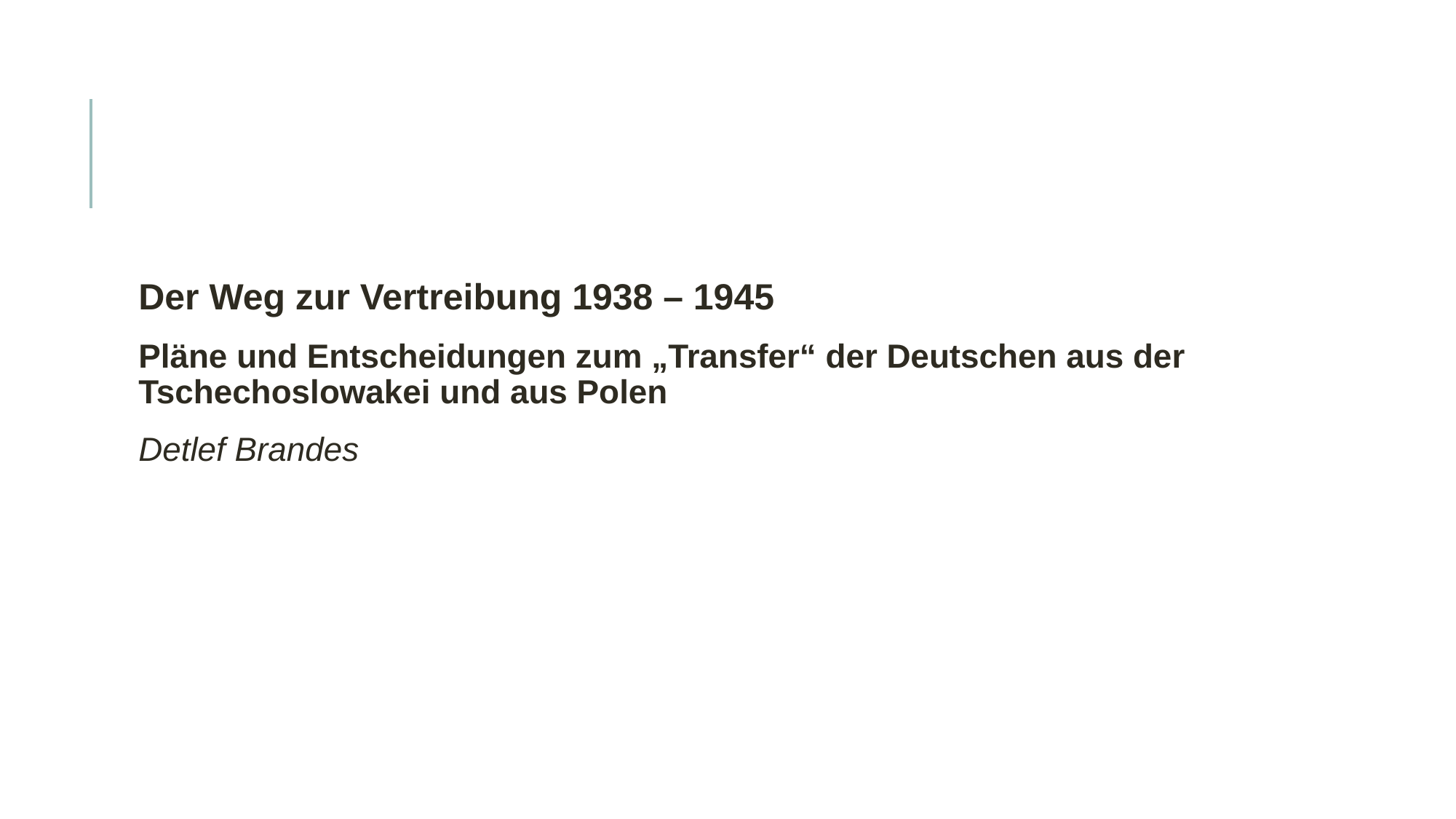

#
Der Weg zur Vertreibung 1938 – 1945
Pläne und Entscheidungen zum „Transfer“ der Deutschen aus der Tschechoslowakei und aus Polen
Detlef Brandes